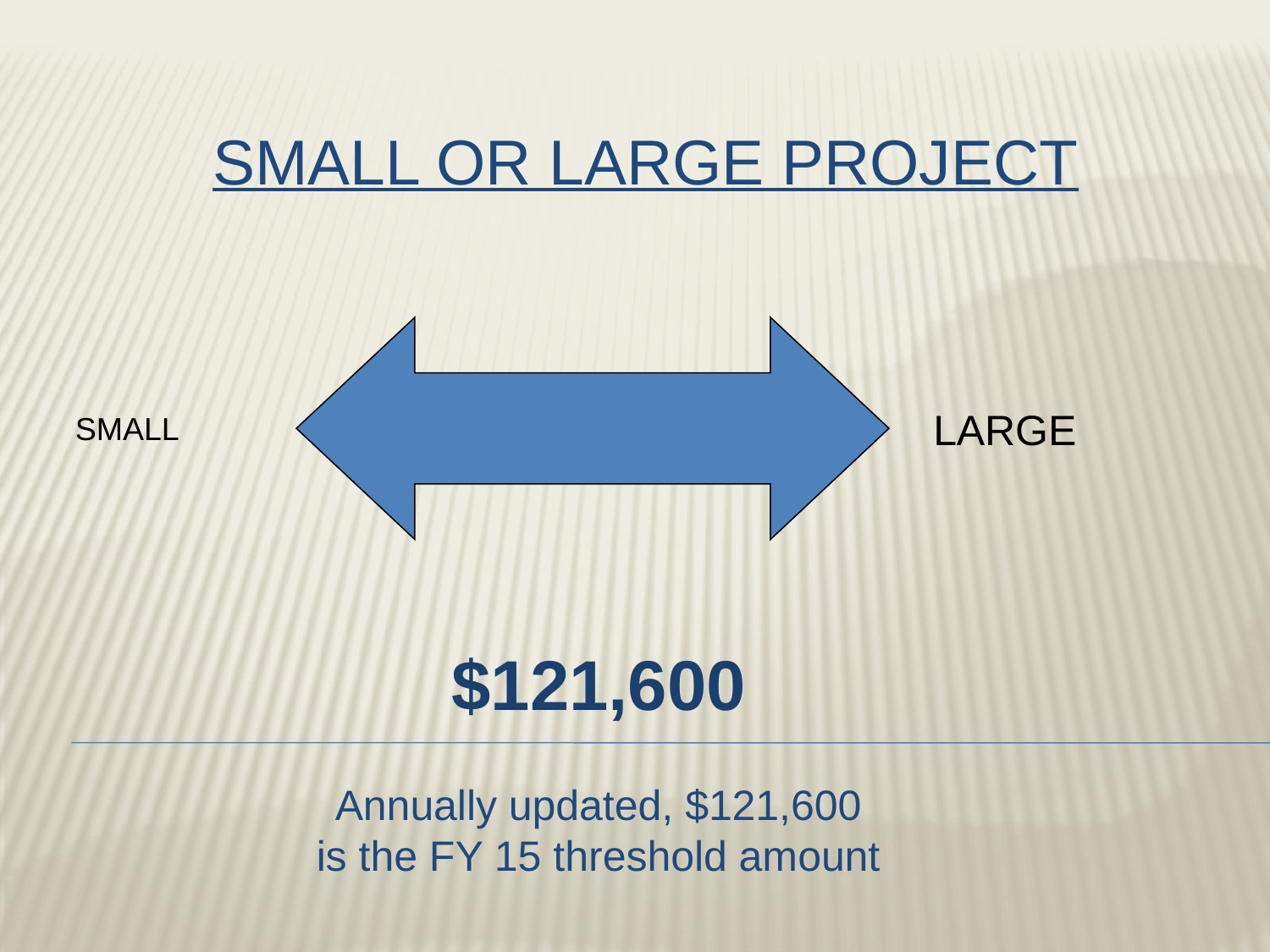

# Small or Large Project

LARGE
SMALL
$121,600
 Annually updated, $121,600
 is the FY 15 threshold amount